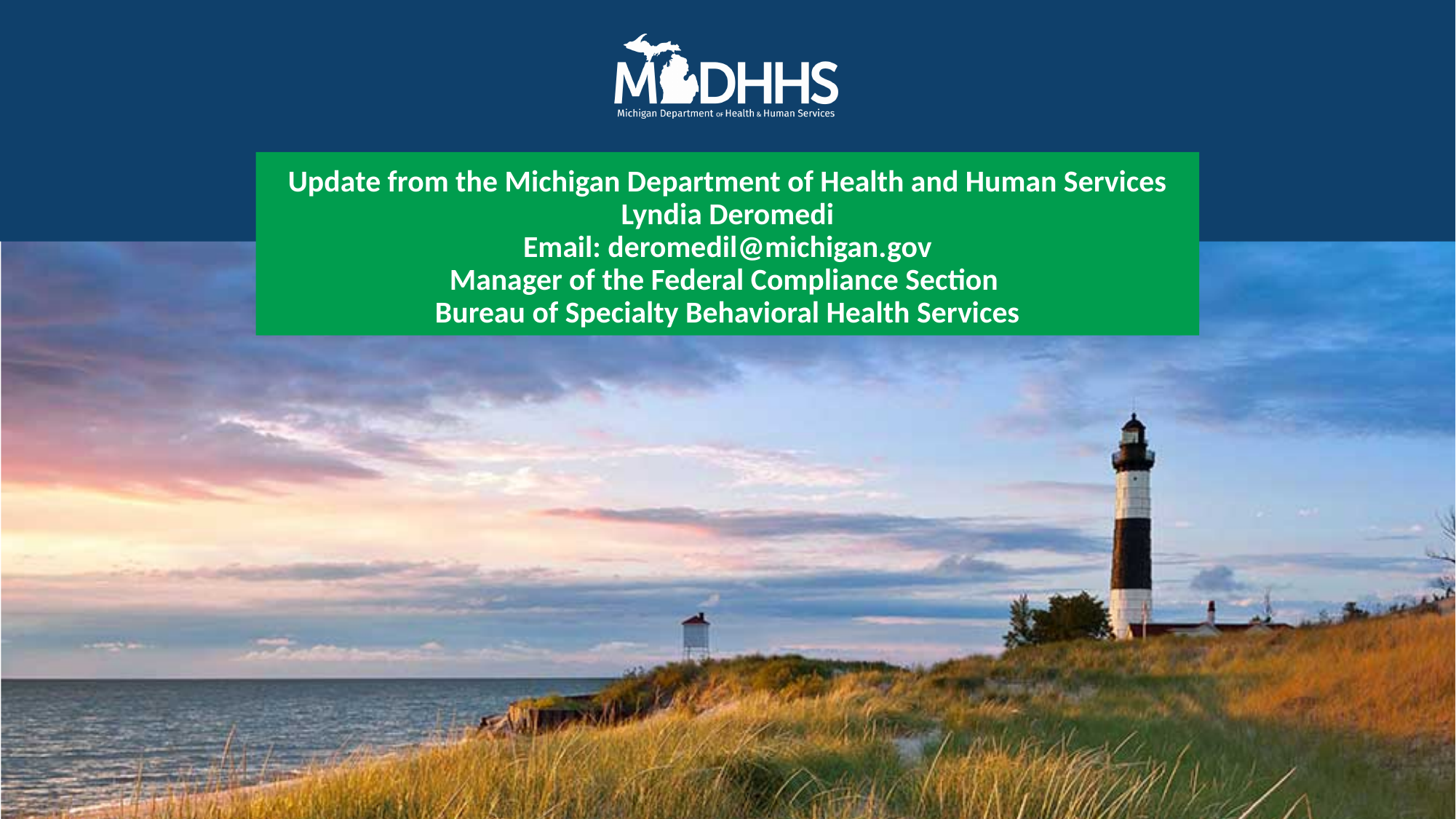

# Update from the Michigan Department of Health and Human Services Lyndia Deromedi Email: deromedil@michigan.gov Manager of the Federal Compliance Section Bureau of Specialty Behavioral Health Services